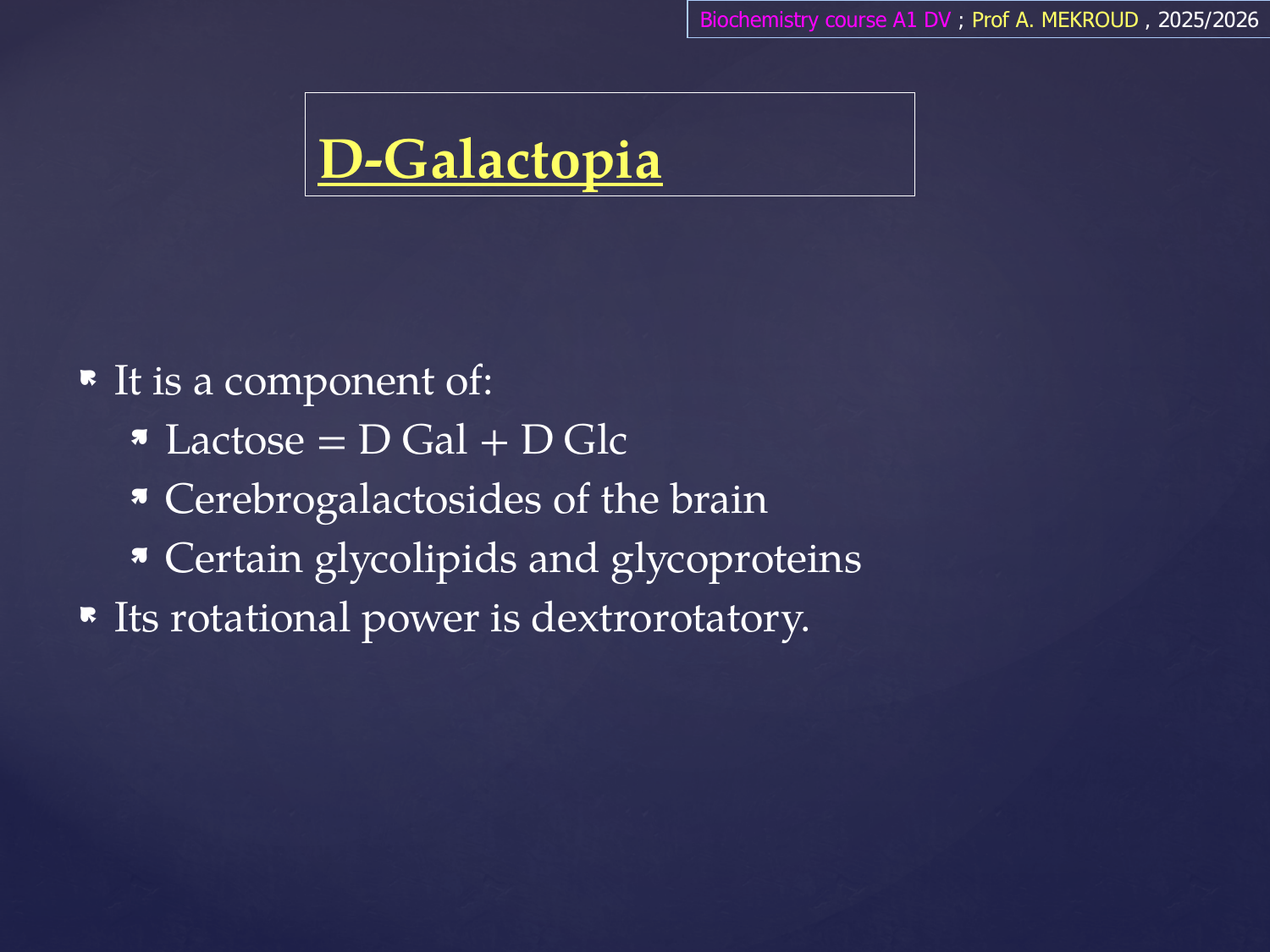

Biochemistry course A1 DV ; Prof A. MEKROUD , 2025/2026
# D-Galactopia
It is a component of:
Lactose = D Gal + D Glc
Cerebrogalactosides of the brain
Certain glycolipids and glycoproteins
Its rotational power is dextrorotatory.